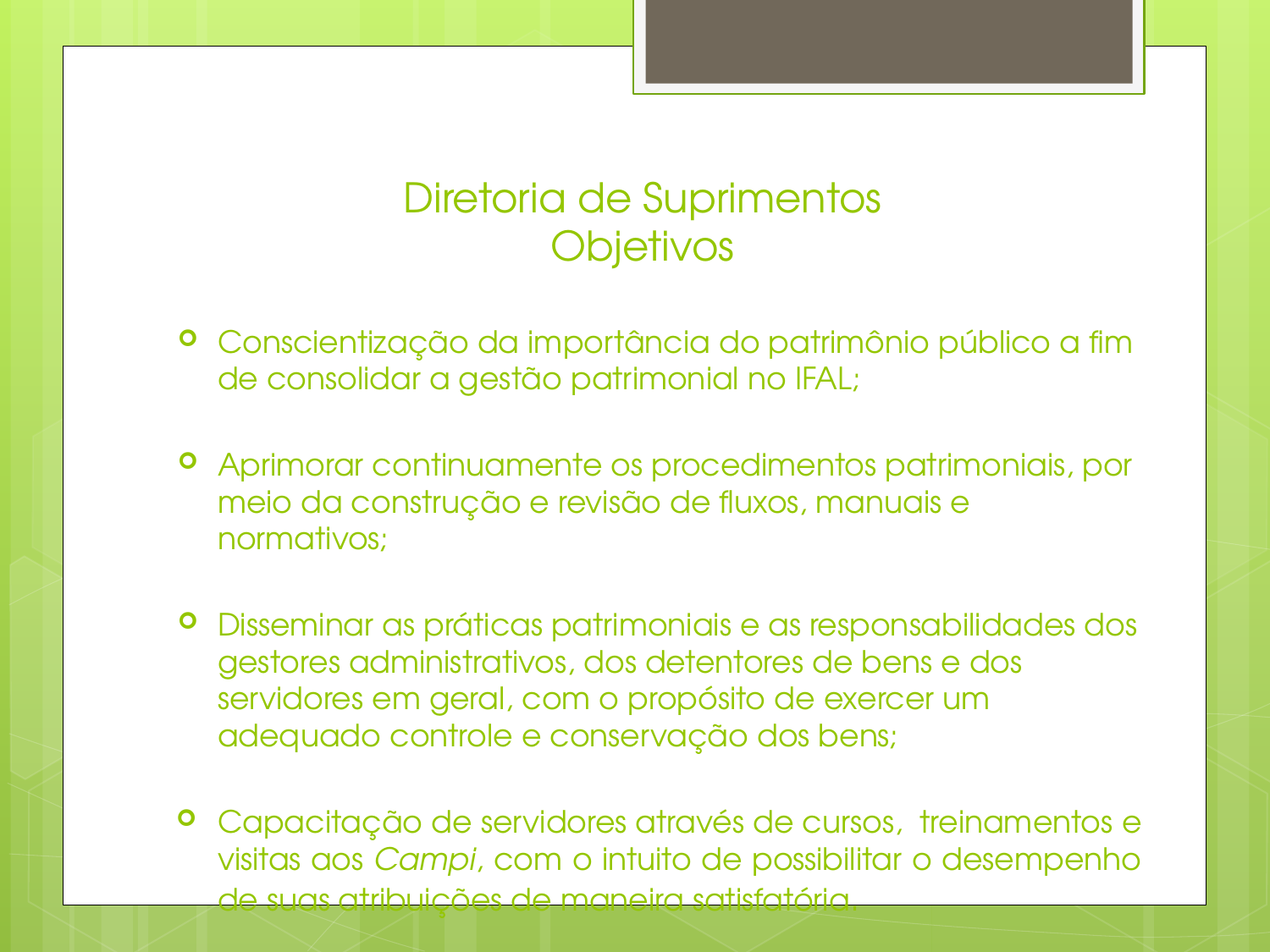

# Diretoria de Suprimentos Objetivos
Conscientização da importância do patrimônio público a fim de consolidar a gestão patrimonial no IFAL;

Aprimorar continuamente os procedimentos patrimoniais, por meio da construção e revisão de fluxos, manuais e normativos;

Disseminar as práticas patrimoniais e as responsabilidades dos gestores administrativos, dos detentores de bens e dos servidores em geral, com o propósito de exercer um adequado controle e conservação dos bens;

Capacitação de servidores através de cursos,  treinamentos e visitas aos Campi, com o intuito de possibilitar o desempenho de suas atribuições de maneira satisfatória.